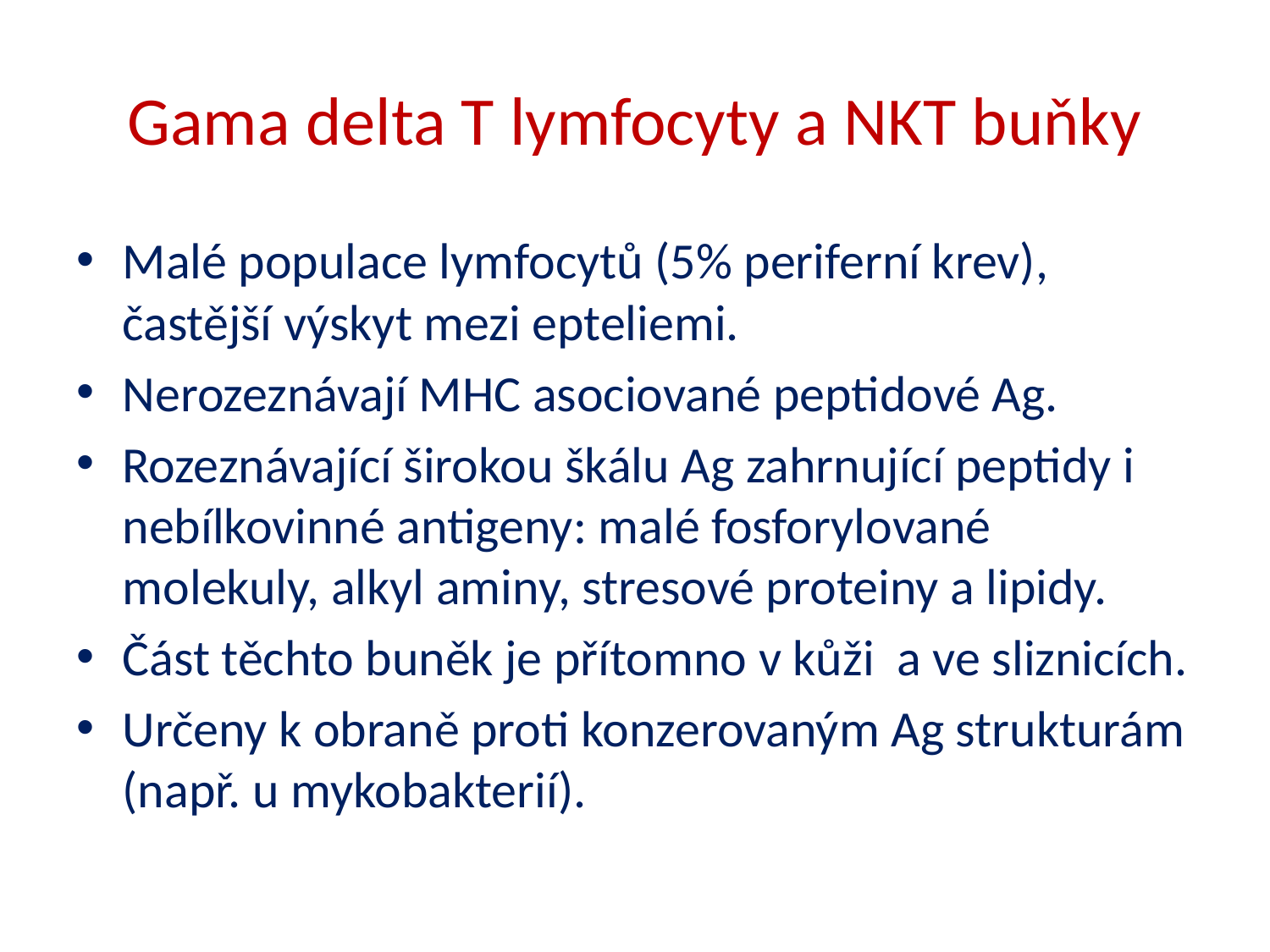

# Gama delta T lymfocyty a NKT buňky
Malé populace lymfocytů (5% periferní krev), častější výskyt mezi epteliemi.
Nerozeznávají MHC asociované peptidové Ag.
Rozeznávající širokou škálu Ag zahrnující peptidy i nebílkovinné antigeny: malé fosforylované molekuly, alkyl aminy, stresové proteiny a lipidy.
Část těchto buněk je přítomno v kůži  a ve sliznicích.
Určeny k obraně proti konzerovaným Ag strukturám (např. u mykobakterií).